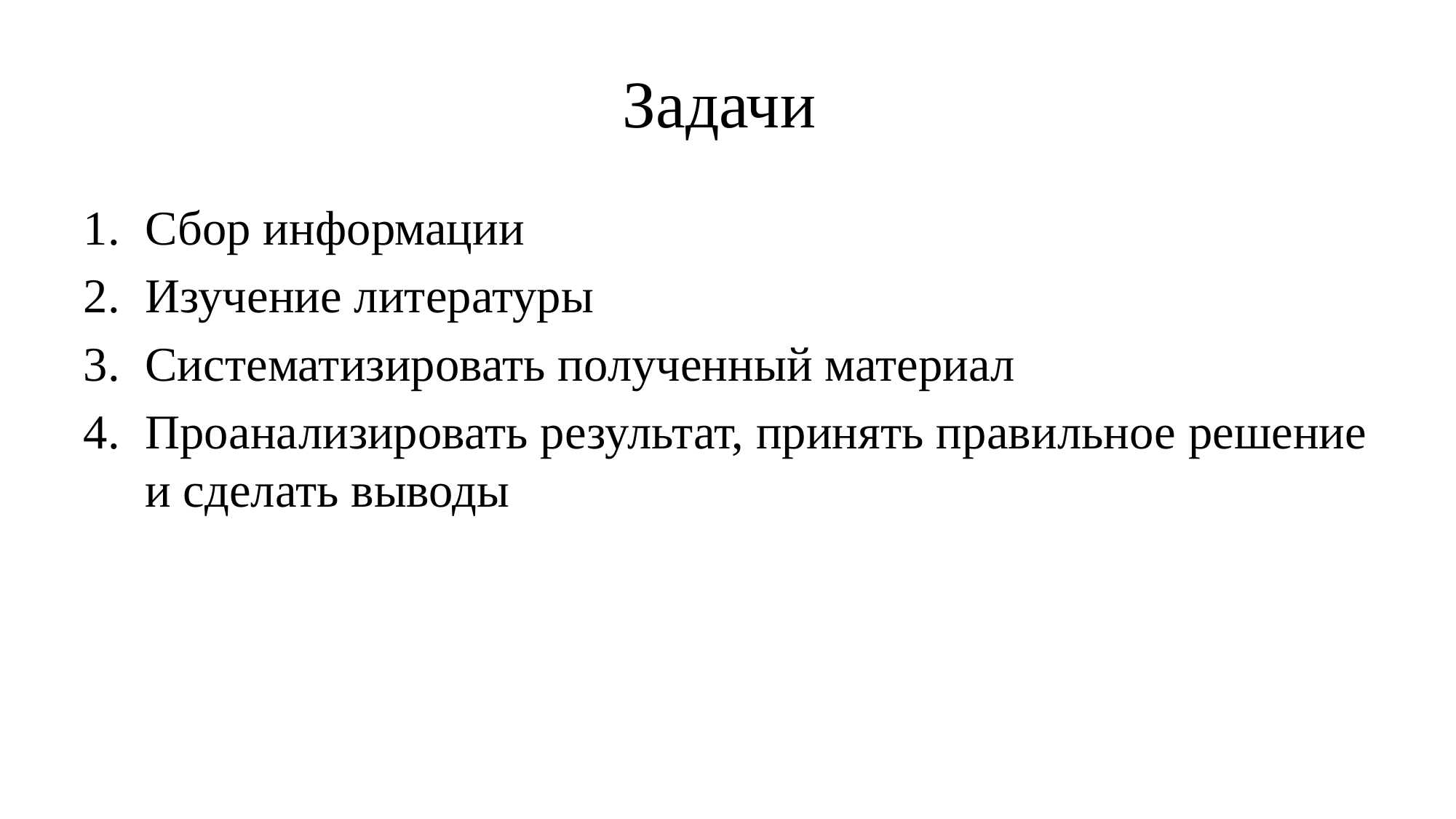

# Задачи
Сбор информации
Изучение литературы
Систематизировать полученный материал
Проанализировать результат, принять правильное решение и сделать выводы